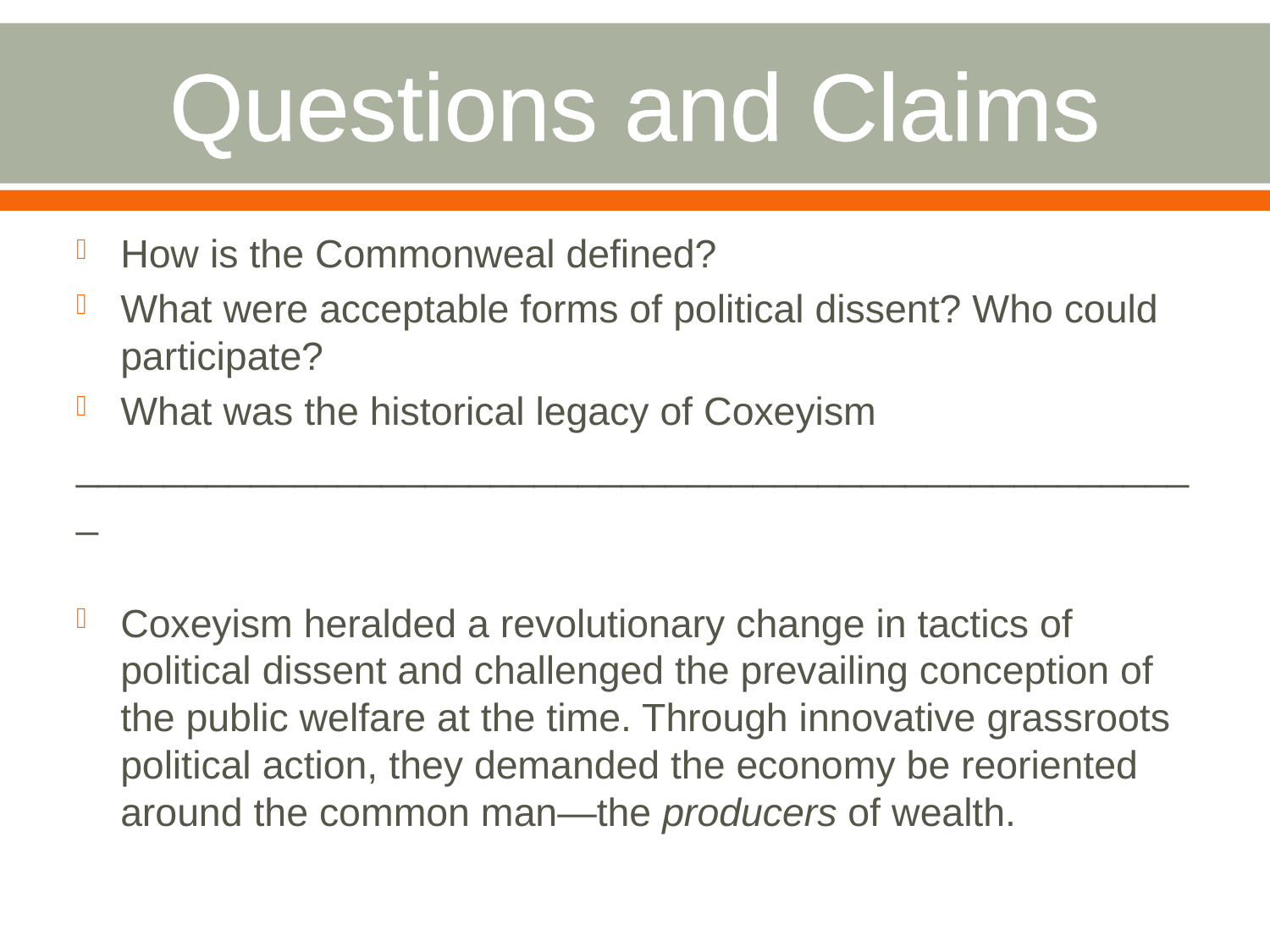

# Questions and Claims
How is the Commonweal defined?
What were acceptable forms of political dissent? Who could participate?
What was the historical legacy of Coxeyism
____________________________________________________

Coxeyism heralded a revolutionary change in tactics of political dissent and challenged the prevailing conception of the public welfare at the time. Through innovative grassroots political action, they demanded the economy be reoriented around the common man—the producers of wealth.